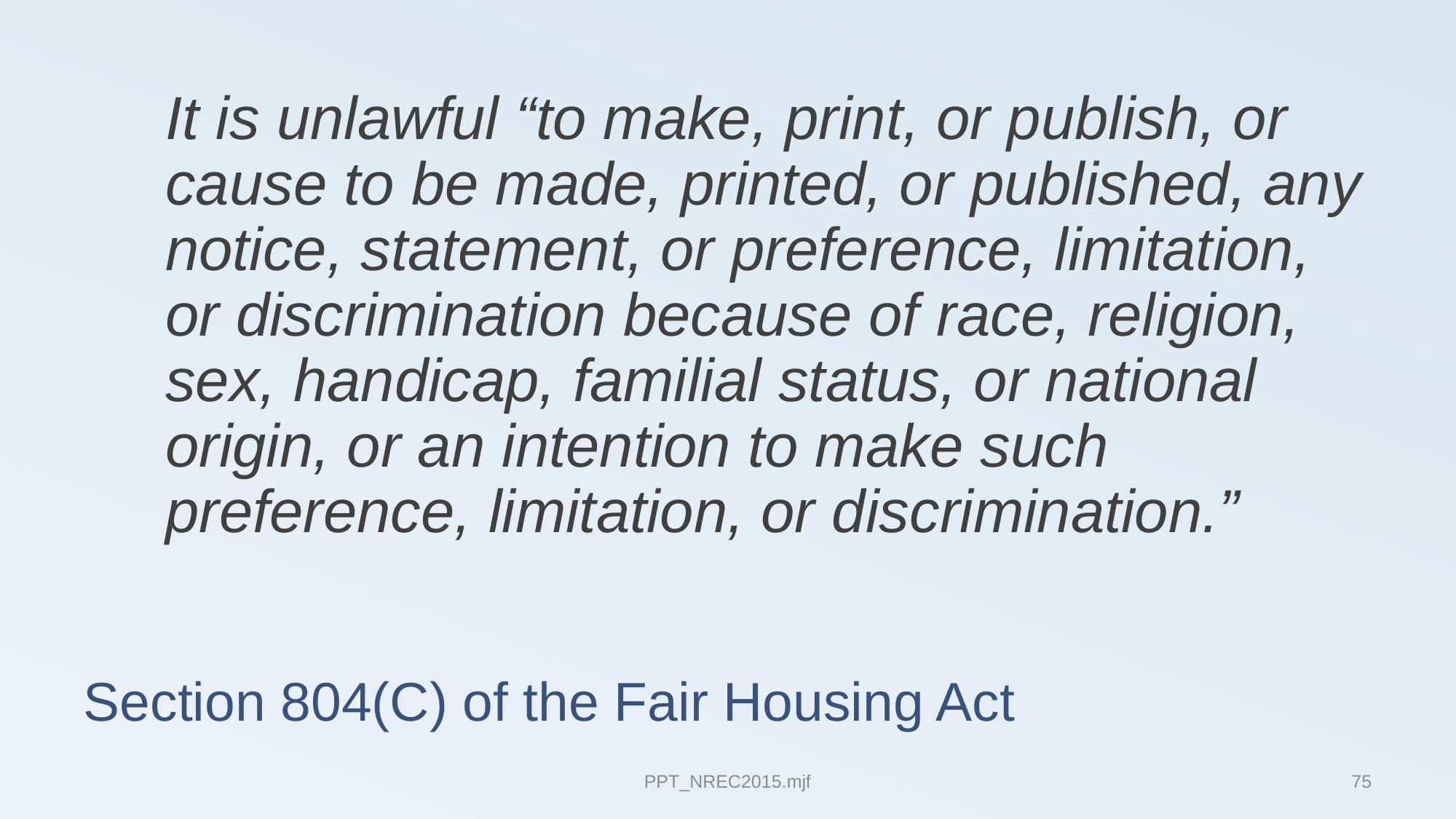

It is unlawful “to make, print, or publish, or cause to be made, printed, or published, any notice, statement, or preference, limitation, or discrimination because of race, religion, sex, handicap, familial status, or national origin, or an intention to make such preference, limitation, or discrimination.”
# Section 804(C) of the Fair Housing Act
PPT_NREC2015.mjf
75